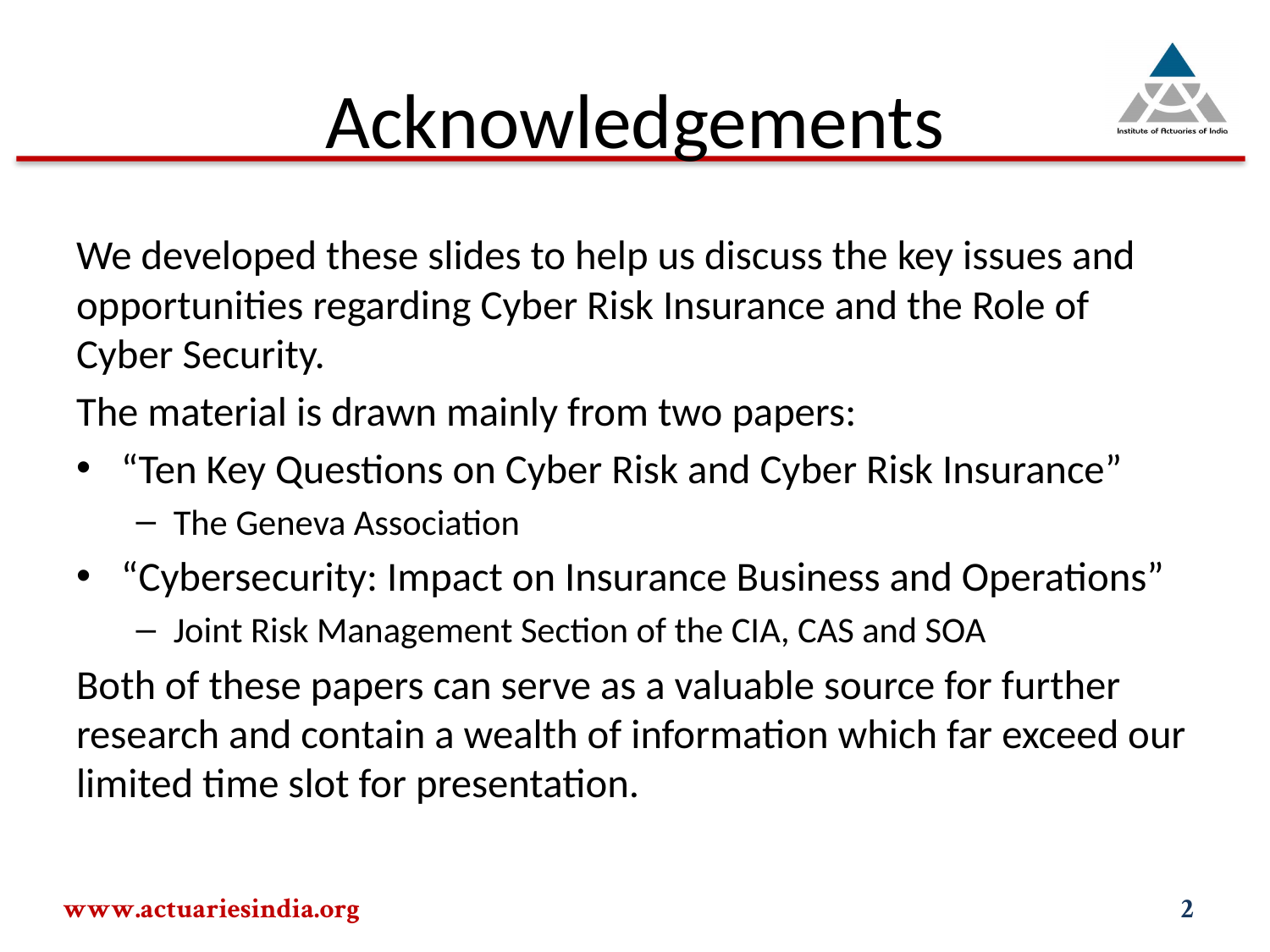

# Acknowledgements
We developed these slides to help us discuss the key issues and opportunities regarding Cyber Risk Insurance and the Role of Cyber Security.
The material is drawn mainly from two papers:
“Ten Key Questions on Cyber Risk and Cyber Risk Insurance”
The Geneva Association
“Cybersecurity: Impact on Insurance Business and Operations”
Joint Risk Management Section of the CIA, CAS and SOA
Both of these papers can serve as a valuable source for further research and contain a wealth of information which far exceed our limited time slot for presentation.
www.actuariesindia.org
2